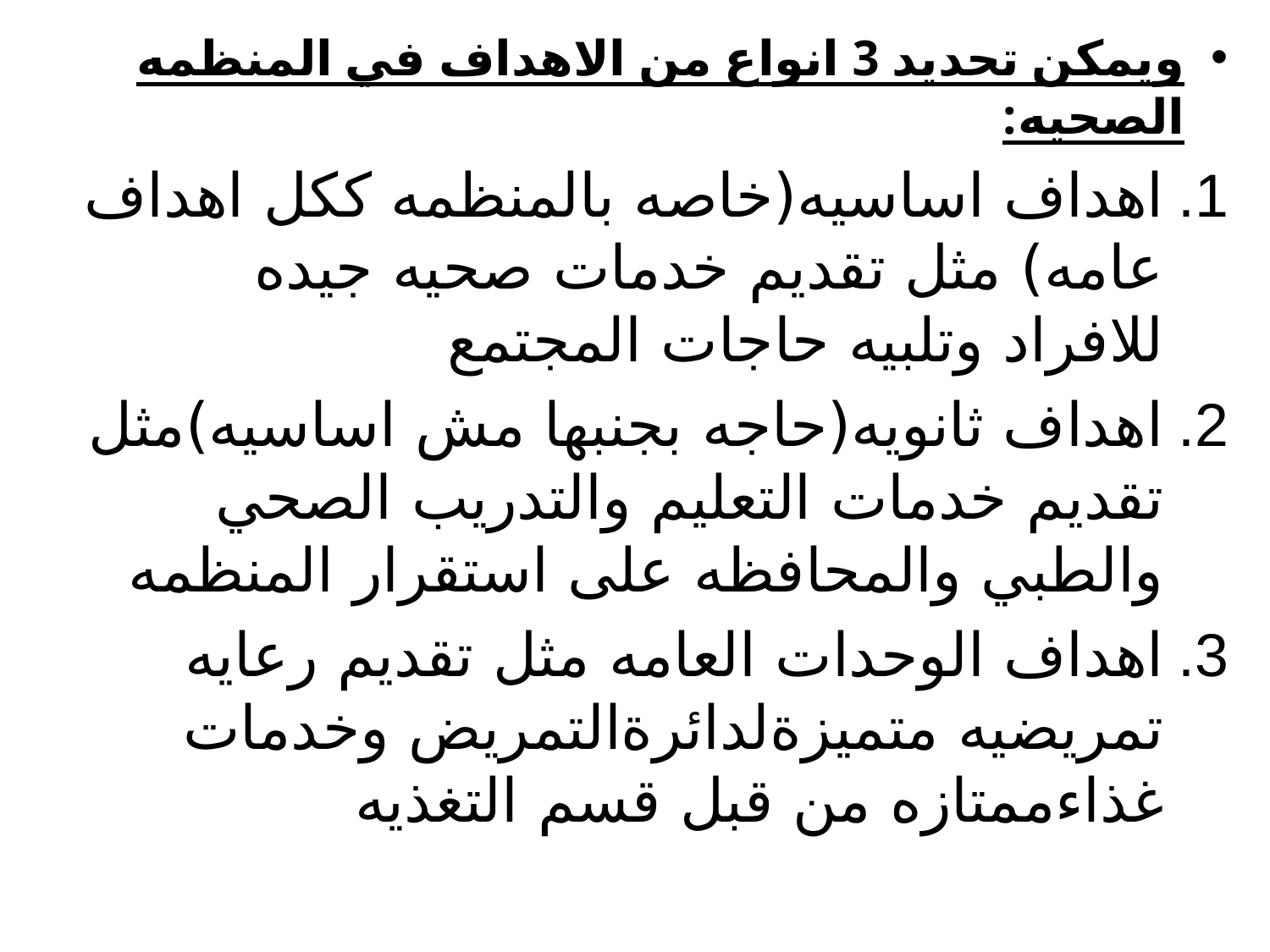

ويمكن تحديد 3 انواع من الاهداف في المنظمه الصحيه:
اهداف اساسيه(خاصه بالمنظمه ككل اهداف عامه) مثل تقديم خدمات صحيه جيده للافراد وتلبيه حاجات المجتمع
اهداف ثانويه(حاجه بجنبها مش اساسيه)مثل تقديم خدمات التعليم والتدريب الصحي والطبي والمحافظه على استقرار المنظمه
اهداف الوحدات العامه مثل تقديم رعايه تمريضيه متميزةلدائرةالتمريض وخدمات غذاءممتازه من قبل قسم التغذيه